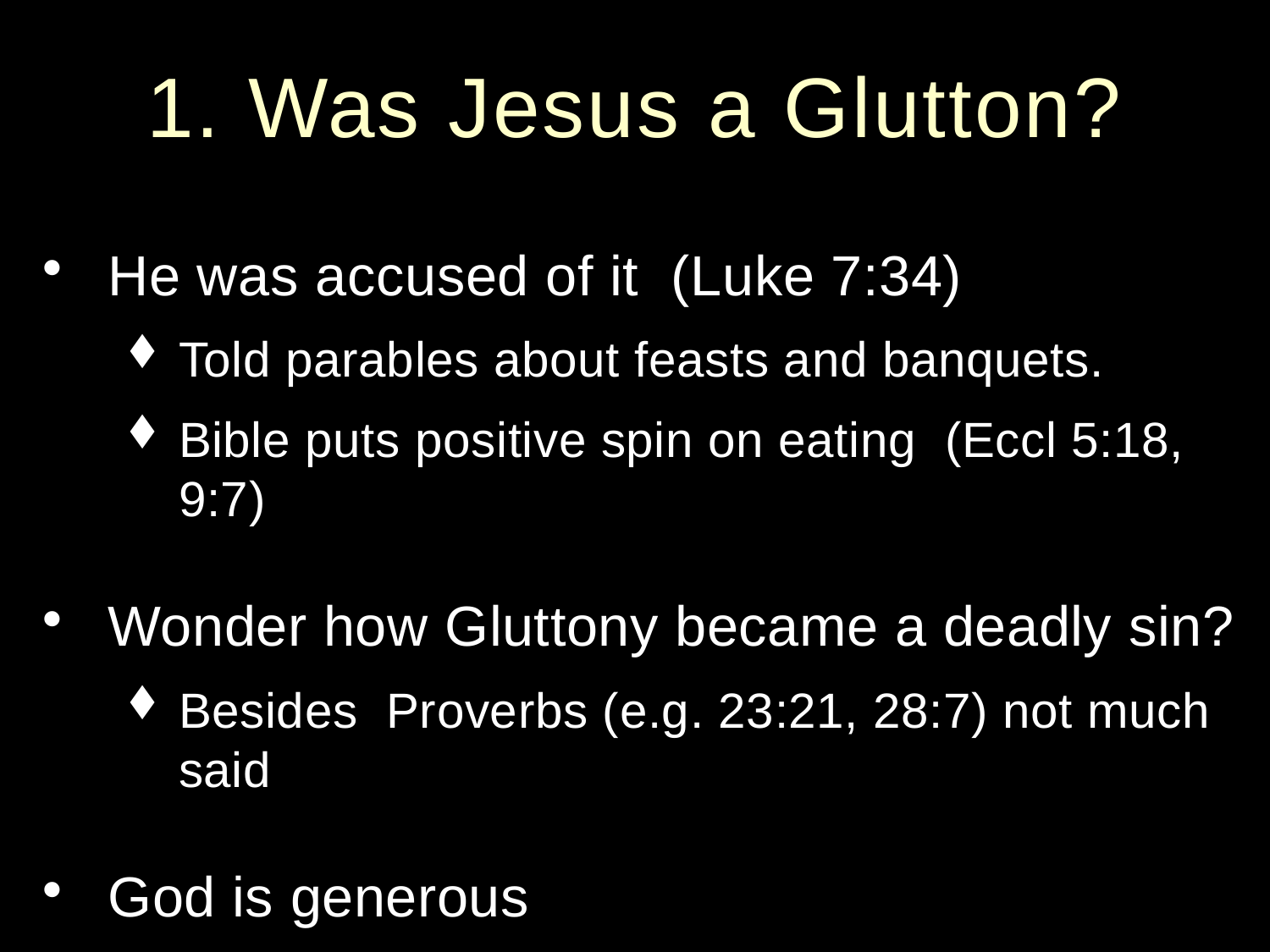

# 1. Was Jesus a Glutton?
He was accused of it  (Luke 7:34)
Told parables about feasts and banquets.
Bible puts positive spin on eating  (Eccl 5:18, 9:7)
Wonder how Gluttony became a deadly sin?
Besides  Proverbs (e.g. 23:21, 28:7) not much said
God is generous
Jesus spent much time at meals  (Luke 15:2)